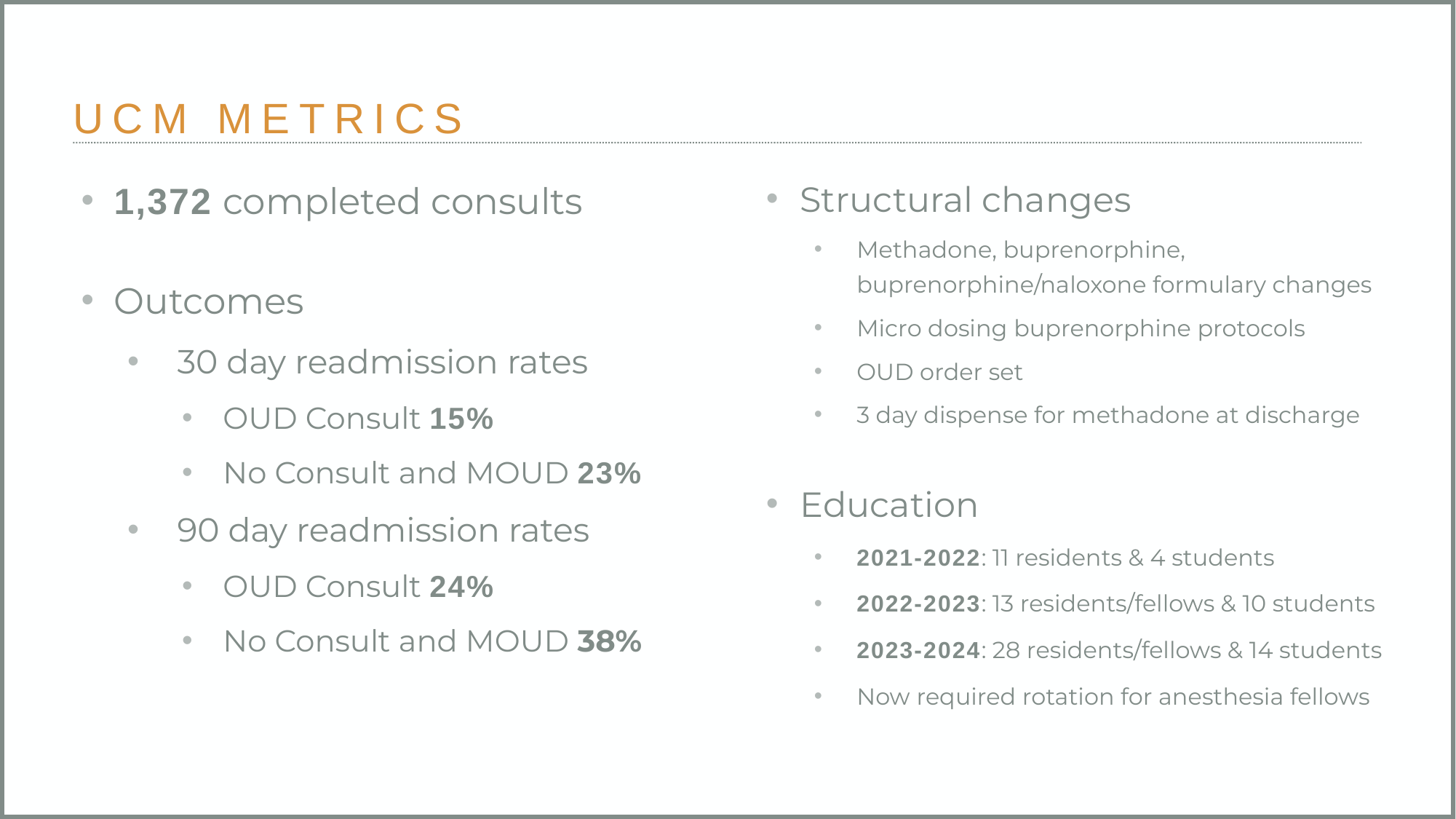

# UCM METRICS
1,372 completed consults
Outcomes
 30 day readmission rates
OUD Consult 15%
No Consult and MOUD 23%
 90 day readmission rates
OUD Consult 24%
No Consult and MOUD 38%
Structural changes
Methadone, buprenorphine, buprenorphine/naloxone formulary changes
Micro dosing buprenorphine protocols
OUD order set
3 day dispense for methadone at discharge
Education
2021-2022: 11 residents & 4 students
2022-2023: 13 residents/fellows & 10 students
2023-2024: 28 residents/fellows & 14 students
Now required rotation for anesthesia fellows